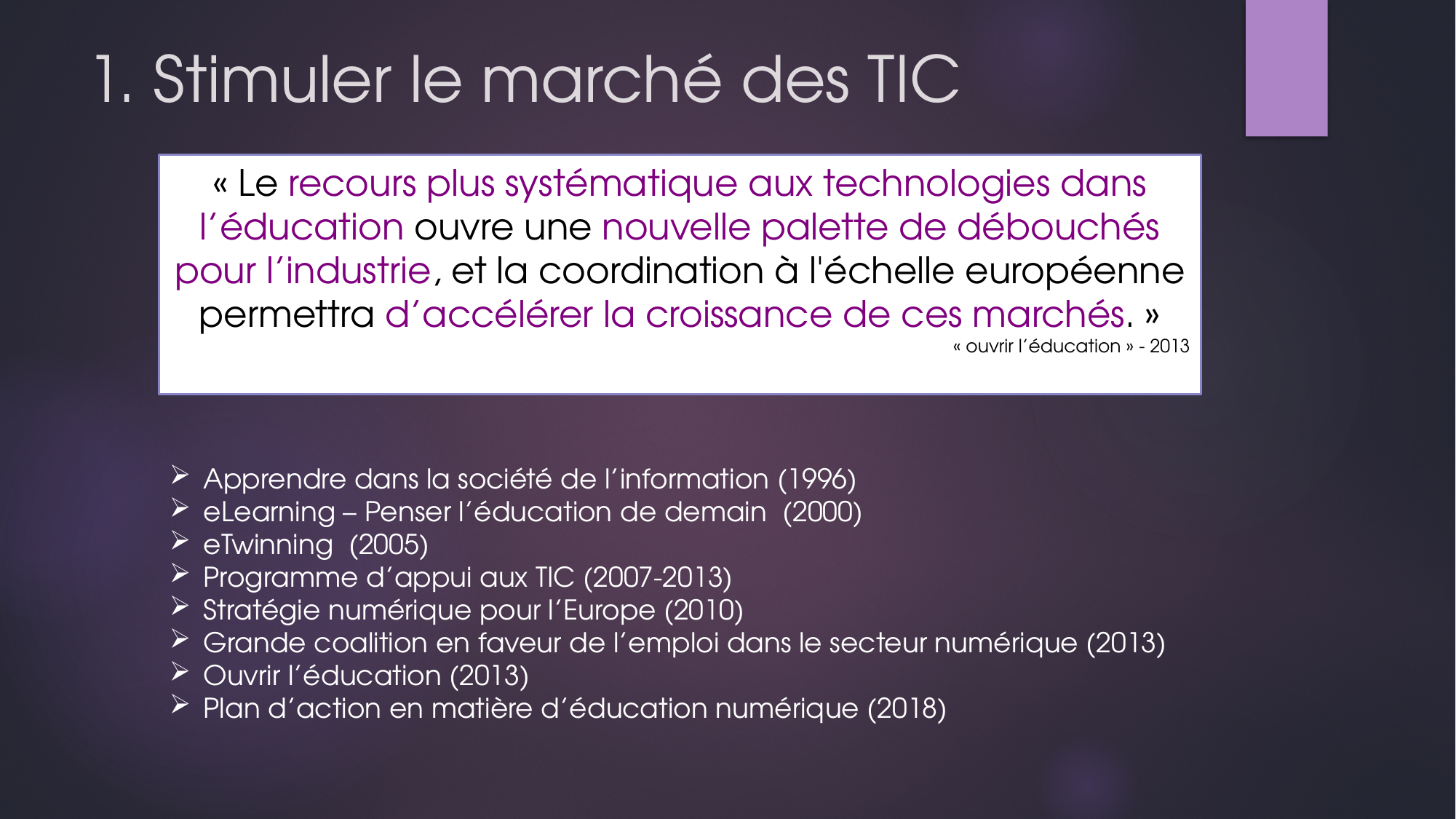

1. Stimuler le marché des TIC
« Le recours plus systématique aux technologies dans l’éducation ouvre une nouvelle palette de débouchés pour l’industrie, et la coordination à l'échelle européenne permettra d’accélérer la croissance de ces marchés. »
« ouvrir l’éducation » - 2013

Apprendre dans la société de l’information (1996)
eLearning – Penser l’éducation de demain  (2000)
eTwinning  (2005)
Programme d’appui aux TIC (2007-2013)
Stratégie numérique pour l’Europe (2010)
Grande coalition en faveur de l’emploi dans le secteur numérique (2013)
Ouvrir l’éducation (2013)
Plan d’action en matière d’éducation numérique (2018)